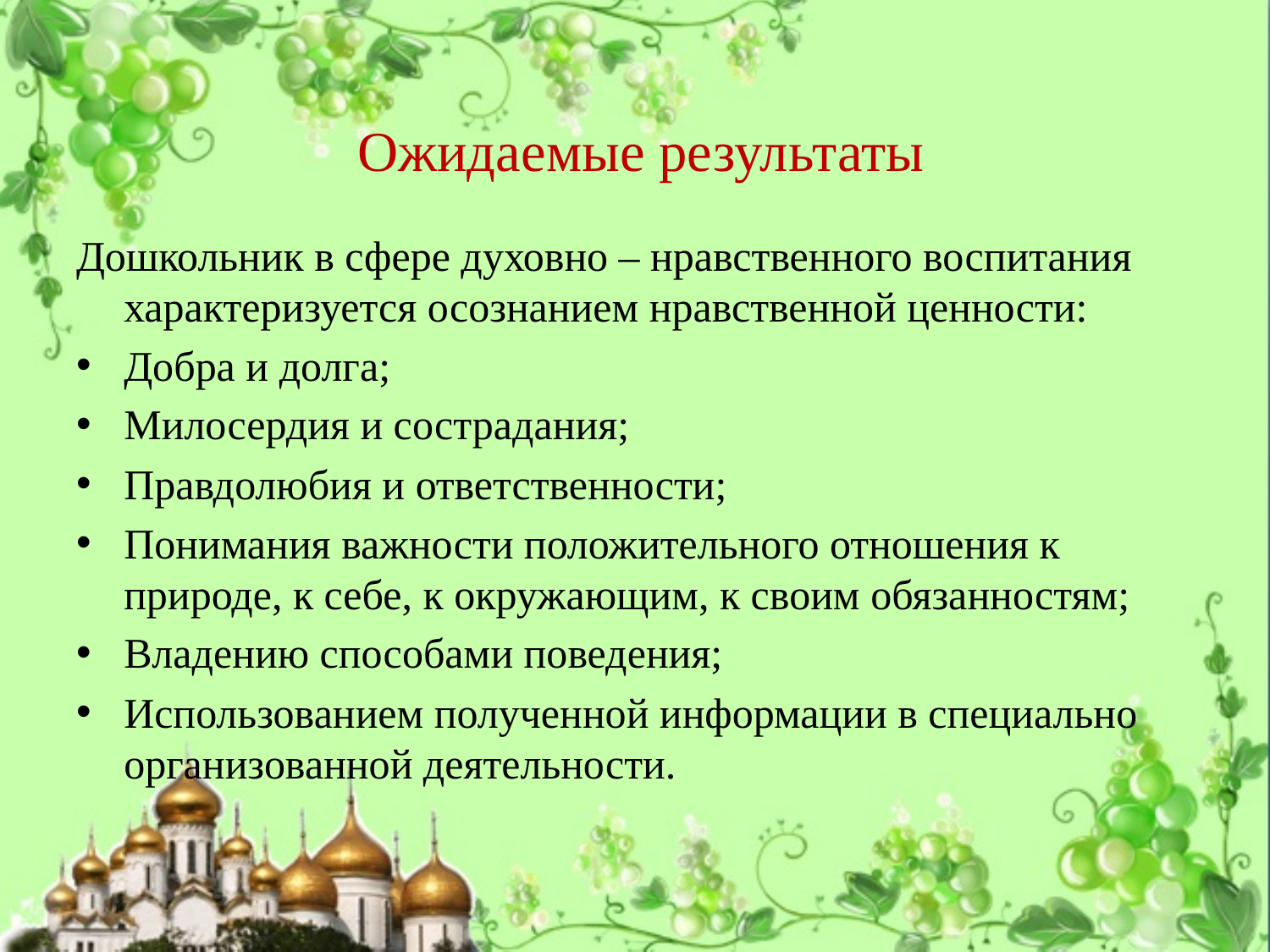

# Ожидаемые результаты
Дошкольник в сфере духовно – нравственного воспитания характеризуется осознанием нравственной ценности:
Добра и долга;
Милосердия и сострадания;
Правдолюбия и ответственности;
Понимания важности положительного отношения к природе, к себе, к окружающим, к своим обязанностям;
Владению способами поведения;
Использованием полученной информации в специально организованной деятельности.